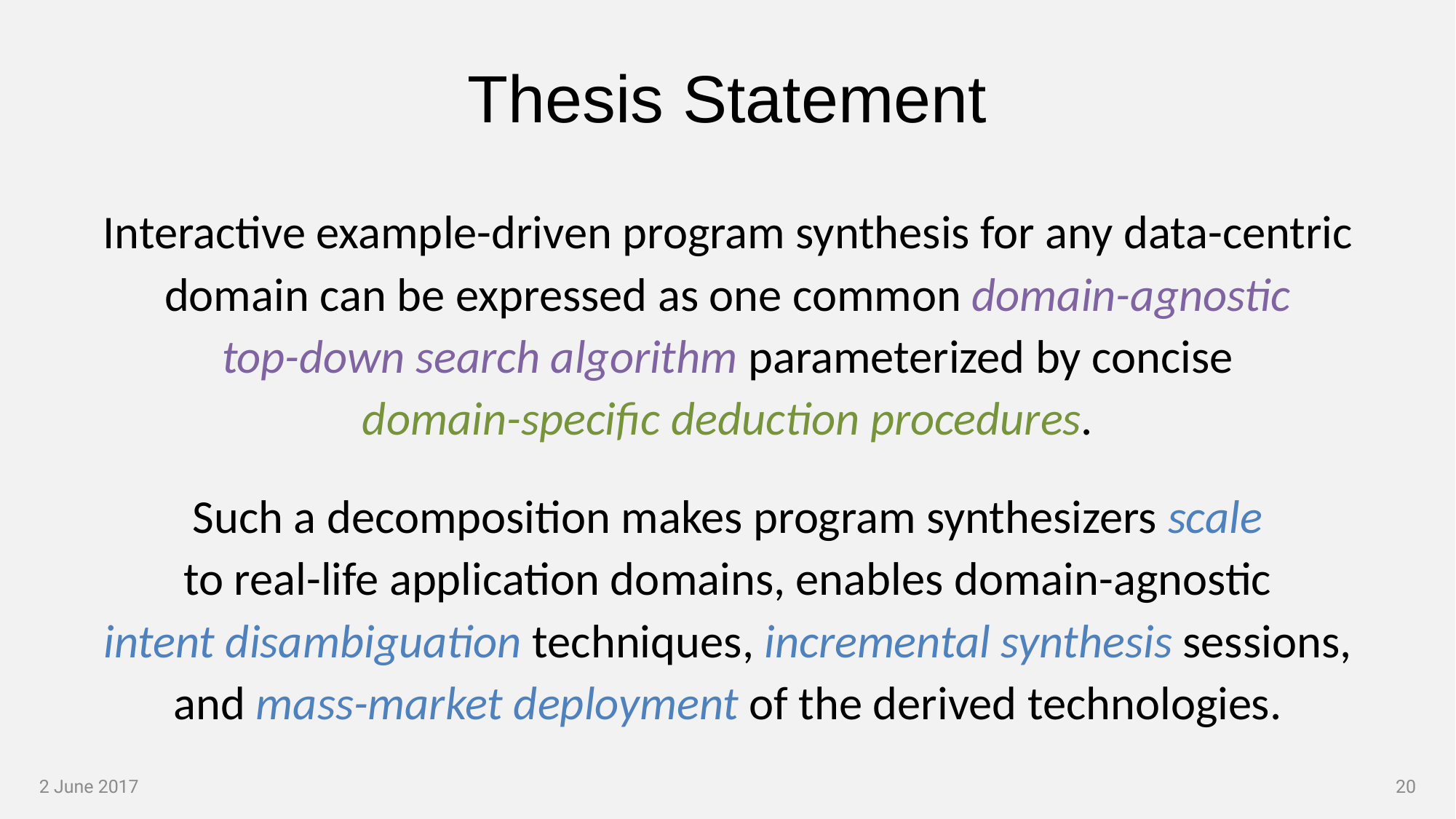

# Thesis Statement
Interactive example-driven program synthesis for any data-centric domain can be expressed as one common domain-agnostic
top-down search algorithm parameterized by concise
domain-specific deduction procedures.
Such a decomposition makes program synthesizers scale
to real-life application domains, enables domain-agnostic
intent disambiguation techniques, incremental synthesis sessions,
and mass-market deployment of the derived technologies.
2 June 2017
20